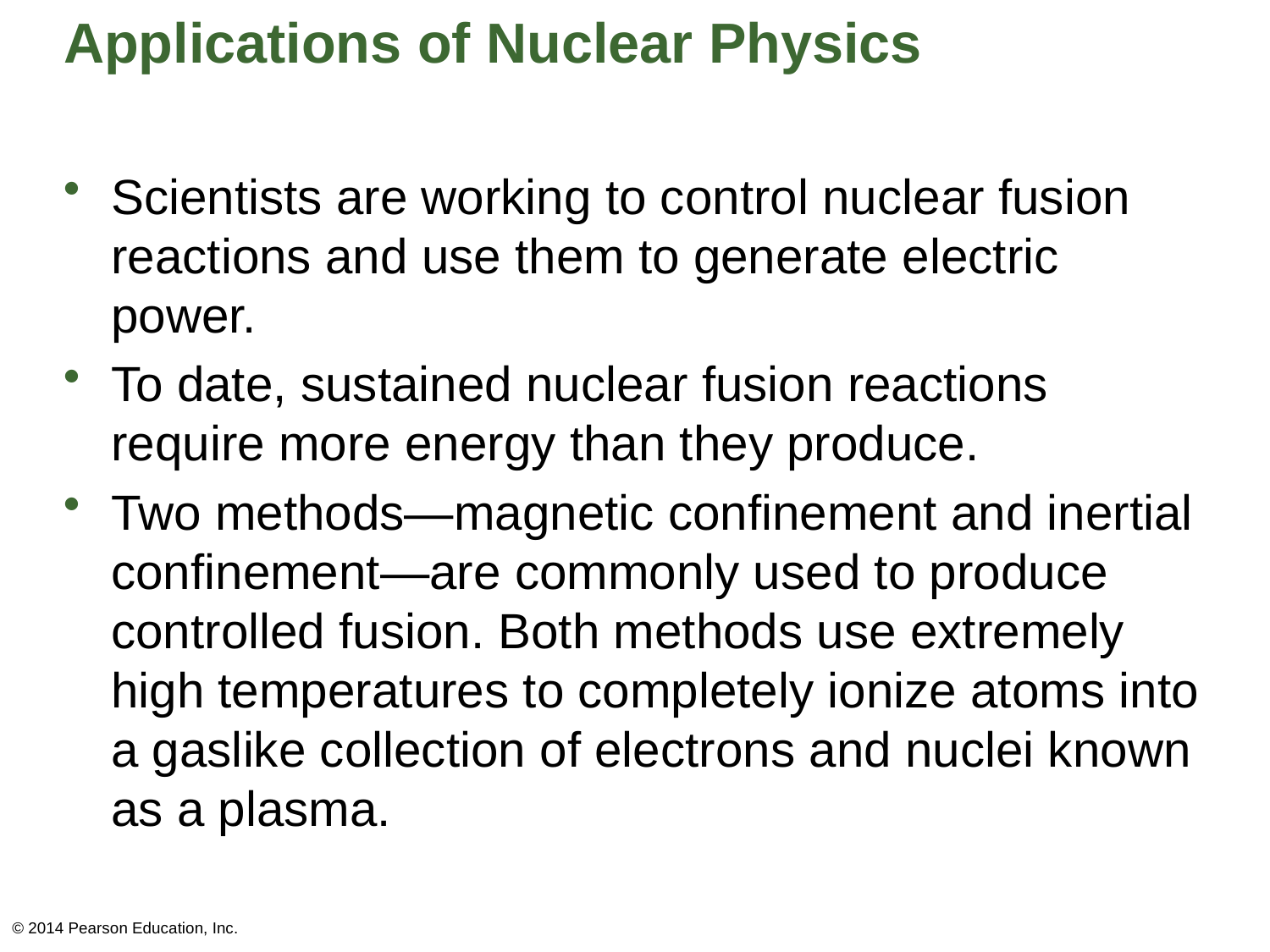

# Applications of Nuclear Physics
Scientists are working to control nuclear fusion reactions and use them to generate electric power.
To date, sustained nuclear fusion reactions require more energy than they produce.
Two methods—magnetic confinement and inertial confinement—are commonly used to produce controlled fusion. Both methods use extremely high temperatures to completely ionize atoms into a gaslike collection of electrons and nuclei known as a plasma.
© 2014 Pearson Education, Inc.